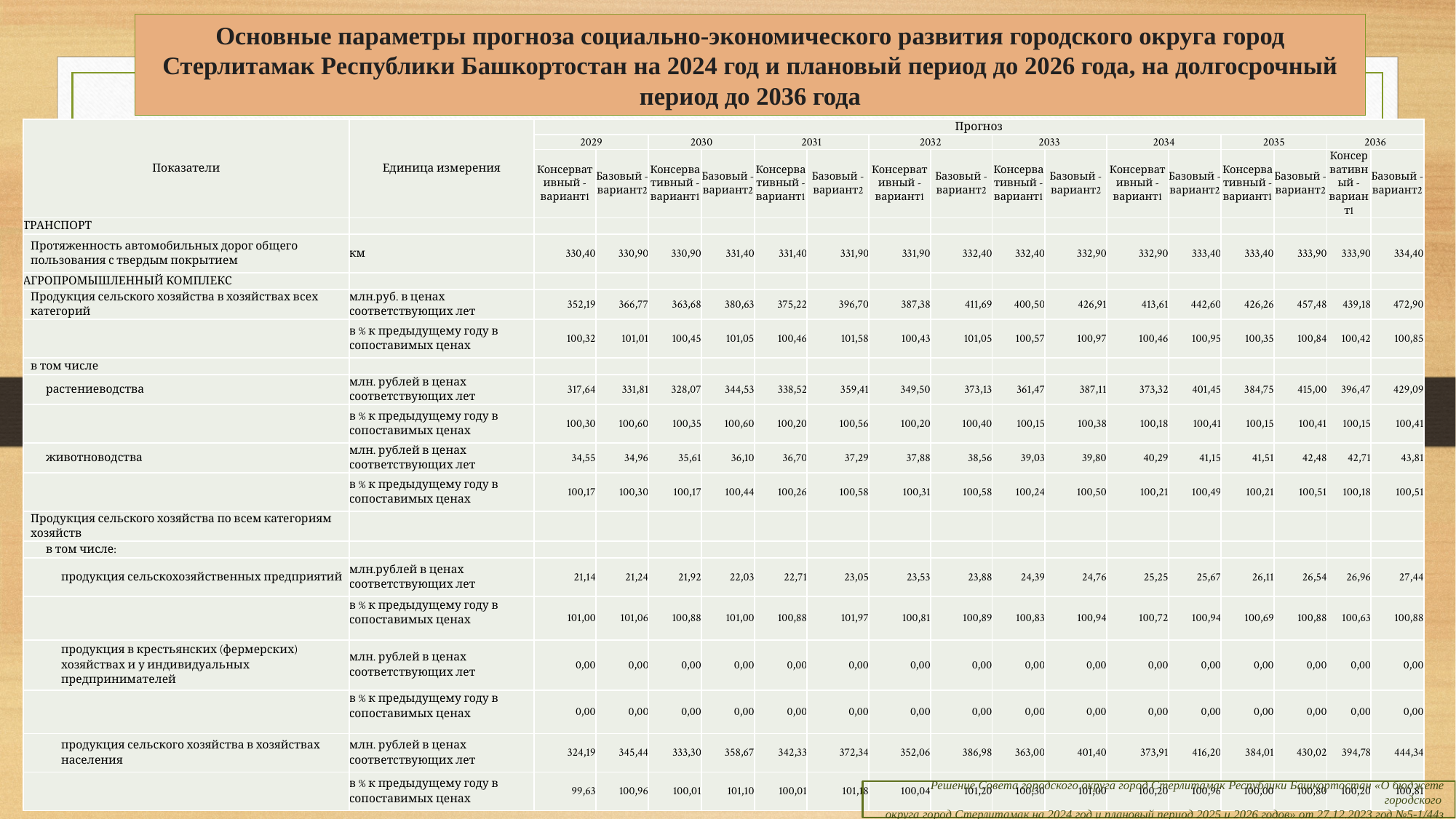

# Основные параметры прогноза социально-экономического развития городского округа город Стерлитамак Республики Башкортостан на 2024 год и плановый период до 2026 года, на долгосрочный период до 2036 года
| Показатели | Единица измерения | Прогноз |  |  |  |  |  |  |  |  |  |  |  |  |  |  |  |
| --- | --- | --- | --- | --- | --- | --- | --- | --- | --- | --- | --- | --- | --- | --- | --- | --- | --- |
|  |  | 2029 |  | 2030 |  | 2031 |  | 2032 |  | 2033 |  | 2034 |  | 2035 |  | 2036 |  |
|  |  | Консервативный - вариант1 | Базовый - вариант2 | Консервативный - вариант1 | Базовый - вариант2 | Консервативный - вариант1 | Базовый - вариант2 | Консервативный - вариант1 | Базовый - вариант2 | Консервативный - вариант1 | Базовый - вариант2 | Консервативный - вариант1 | Базовый - вариант2 | Консервативный - вариант1 | Базовый - вариант2 | Консервативный - вариант1 | Базовый - вариант2 |
| ТРАНСПОРТ |  |  |  |  |  |  |  |  |  |  |  |  |  |  |  |  |  |
| Протяженность автомобильных дорог общего пользования с твердым покрытием | км | 330,40 | 330,90 | 330,90 | 331,40 | 331,40 | 331,90 | 331,90 | 332,40 | 332,40 | 332,90 | 332,90 | 333,40 | 333,40 | 333,90 | 333,90 | 334,40 |
| АГРОПРОМЫШЛЕННЫЙ КОМПЛЕКС |  |  |  |  |  |  |  |  |  |  |  |  |  |  |  |  |  |
| Продукция сельского хозяйства в хозяйствах всех категорий | млн.руб. в ценах соответствующих лет | 352,19 | 366,77 | 363,68 | 380,63 | 375,22 | 396,70 | 387,38 | 411,69 | 400,50 | 426,91 | 413,61 | 442,60 | 426,26 | 457,48 | 439,18 | 472,90 |
|  | в % к предыдущему году в сопоставимых ценах | 100,32 | 101,01 | 100,45 | 101,05 | 100,46 | 101,58 | 100,43 | 101,05 | 100,57 | 100,97 | 100,46 | 100,95 | 100,35 | 100,84 | 100,42 | 100,85 |
| в том числе |  |  |  |  |  |  |  |  |  |  |  |  |  |  |  |  |  |
| растениеводства | млн. рублей в ценах соответствующих лет | 317,64 | 331,81 | 328,07 | 344,53 | 338,52 | 359,41 | 349,50 | 373,13 | 361,47 | 387,11 | 373,32 | 401,45 | 384,75 | 415,00 | 396,47 | 429,09 |
|  | в % к предыдущему году в сопоставимых ценах | 100,30 | 100,60 | 100,35 | 100,60 | 100,20 | 100,56 | 100,20 | 100,40 | 100,15 | 100,38 | 100,18 | 100,41 | 100,15 | 100,41 | 100,15 | 100,41 |
| животноводства | млн. рублей в ценах соответствующих лет | 34,55 | 34,96 | 35,61 | 36,10 | 36,70 | 37,29 | 37,88 | 38,56 | 39,03 | 39,80 | 40,29 | 41,15 | 41,51 | 42,48 | 42,71 | 43,81 |
|  | в % к предыдущему году в сопоставимых ценах | 100,17 | 100,30 | 100,17 | 100,44 | 100,26 | 100,58 | 100,31 | 100,58 | 100,24 | 100,50 | 100,21 | 100,49 | 100,21 | 100,51 | 100,18 | 100,51 |
| Продукция сельского хозяйства по всем категориям хозяйств |  |  |  |  |  |  |  |  |  |  |  |  |  |  |  |  |  |
| в том числе: |  |  |  |  |  |  |  |  |  |  |  |  |  |  |  |  |  |
| продукция сельскохозяйственных предприятий | млн.рублей в ценах соответствующих лет | 21,14 | 21,24 | 21,92 | 22,03 | 22,71 | 23,05 | 23,53 | 23,88 | 24,39 | 24,76 | 25,25 | 25,67 | 26,11 | 26,54 | 26,96 | 27,44 |
|  | в % к предыдущему году в сопоставимых ценах | 101,00 | 101,06 | 100,88 | 101,00 | 100,88 | 101,97 | 100,81 | 100,89 | 100,83 | 100,94 | 100,72 | 100,94 | 100,69 | 100,88 | 100,63 | 100,88 |
| продукция в крестьянских (фермерских) хозяйствах и у индивидуальных предпринимателей | млн. рублей в ценах соответствующих лет | 0,00 | 0,00 | 0,00 | 0,00 | 0,00 | 0,00 | 0,00 | 0,00 | 0,00 | 0,00 | 0,00 | 0,00 | 0,00 | 0,00 | 0,00 | 0,00 |
|  | в % к предыдущему году в сопоставимых ценах | 0,00 | 0,00 | 0,00 | 0,00 | 0,00 | 0,00 | 0,00 | 0,00 | 0,00 | 0,00 | 0,00 | 0,00 | 0,00 | 0,00 | 0,00 | 0,00 |
| продукция сельского хозяйства в хозяйствах населения | млн. рублей в ценах соответствующих лет | 324,19 | 345,44 | 333,30 | 358,67 | 342,33 | 372,34 | 352,06 | 386,98 | 363,00 | 401,40 | 373,91 | 416,20 | 384,01 | 430,02 | 394,78 | 444,34 |
|  | в % к предыдущему году в сопоставимых ценах | 99,63 | 100,96 | 100,01 | 101,10 | 100,01 | 101,18 | 100,04 | 101,20 | 100,30 | 101,00 | 100,20 | 100,96 | 100,00 | 100,80 | 100,20 | 100,81 |
Решение Совета городского округа город Стерлитамак Республики Башкортостан «О бюджете городского
округа город Стерлитамак на 2024 год и плановый период 2025 и 2026 годов» от 27.12.2023 год №5-1/44з